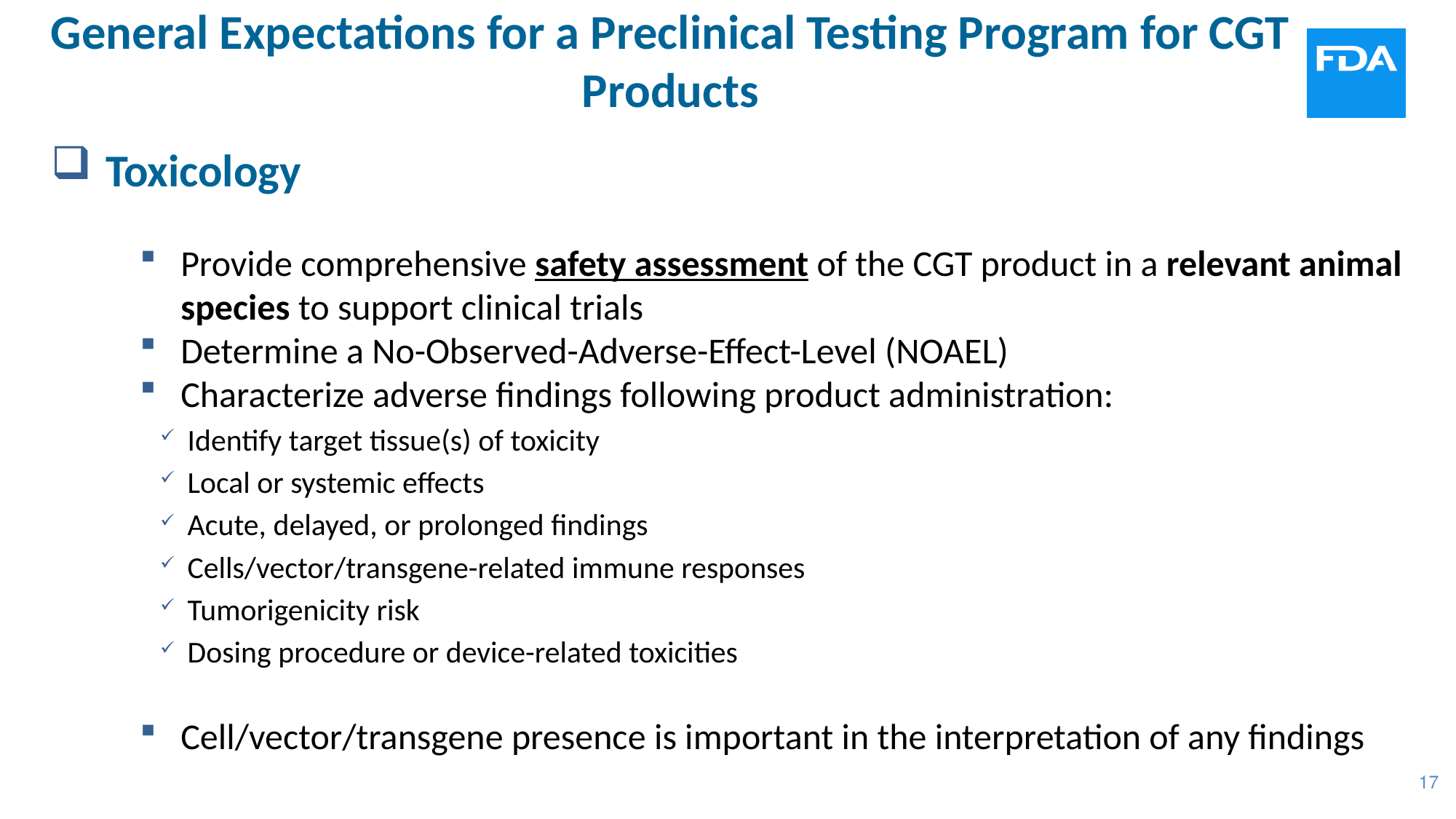

General Expectations for a Preclinical Testing Program for CGT Products
Toxicology

Provide comprehensive safety assessment of the CGT product in a relevant animal species to support clinical trials
Determine a No-Observed-Adverse-Effect-Level (NOAEL)
Characterize adverse findings following product administration:
Identify target tissue(s) of toxicity
Local or systemic effects
Acute, delayed, or prolonged findings
Cells/vector/transgene-related immune responses
Tumorigenicity risk
Dosing procedure or device-related toxicities

Cell/vector/transgene presence is important in the interpretation of any findings